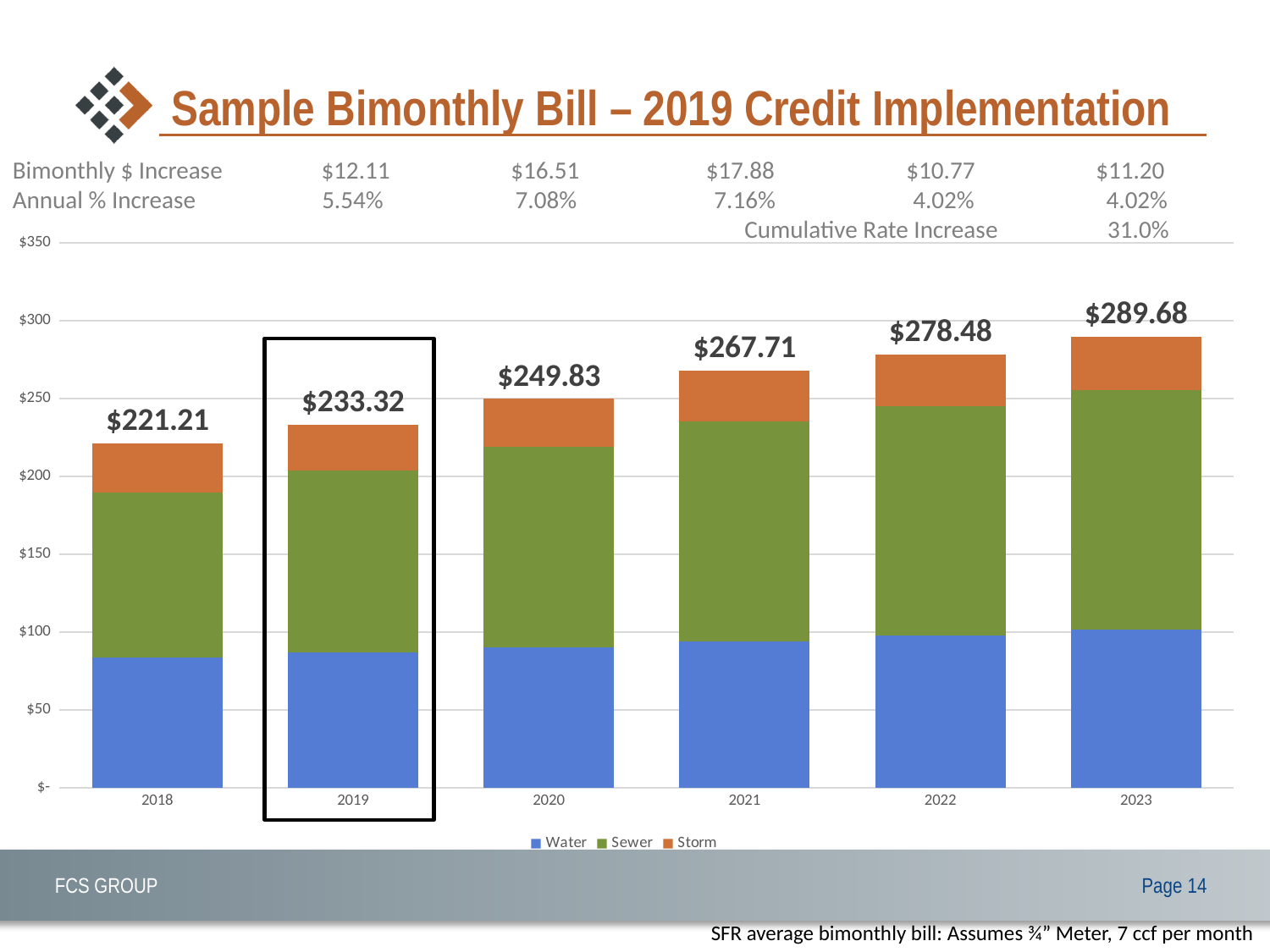

# Sample Bimonthly Bill – 2019 Credit Implementation
Bimonthly $ Increase  	          $12.11                      $16.51                       $17.88                        $10.77                      $11.20
Annual % Increase                       5.54%                        7.08%                         7.16%                         4.02%                        4.02%
                                                                                                                                     Cumulative Rate Increase                    31.0%

### Chart

| Category | Water | Sewer | Storm | Total |
|---|---|---|---|---|
| 2018 | 83.51 | 106.22 | 31.48 | 221.21 |
| 2019 | 86.85040000000001 | 116.84200000000001 | 29.62400282983549 | 233.3164028298355 |
| 2020 | 90.32441600000001 | 128.52620000000002 | 30.980314236974277 | 249.8309302369743 |
| 2021 | 93.93739264000001 | 141.37882000000002 | 32.398620477203416 | 267.71483311720345 |
| 2022 | 97.69488834560002 | 147.38741985000001 | 33.39540997487858 | 278.4777181704786 |
| 2023 | 101.60268387942402 | 153.651385193625 | 34.42275864723779 | 289.67682772028684 |
SFR average bimonthly bill: Assumes ¾” Meter, 7 ccf per month